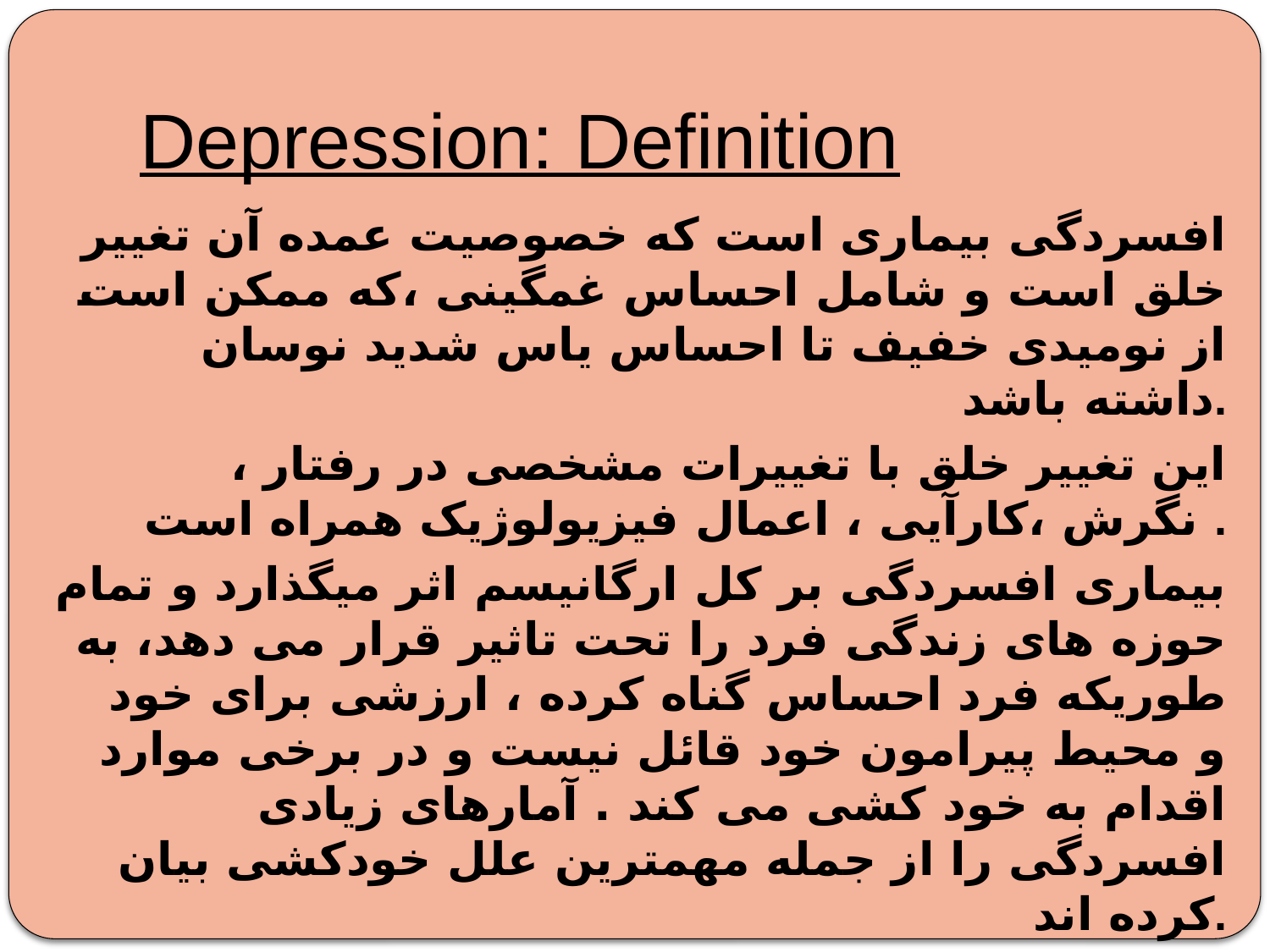

# Depression: Definition
افسردگی بیماری است که خصوصیت عمده آن تغییر خلق است و شامل احساس غمگینی ،که ممکن است از نومیدی خفیف تا احساس یاس شدید نوسان داشته باشد.
 این تغییر خلق با تغییرات مشخصی در رفتار ، نگرش ،کارآیی ، اعمال فیزیولوژیک همراه است .
بیماری افسردگی بر کل ارگانیسم اثر میگذارد و تمام حوزه های زندگی فرد را تحت تاثیر قرار می دهد، به طوریکه فرد احساس گناه کرده ، ارزشی برای خود و محیط پیرامون خود قائل نیست و در برخی موارد اقدام به خود کشی می کند . آمارهای زیادی افسردگی را از جمله مهمترین علل خودکشی بیان کرده اند.